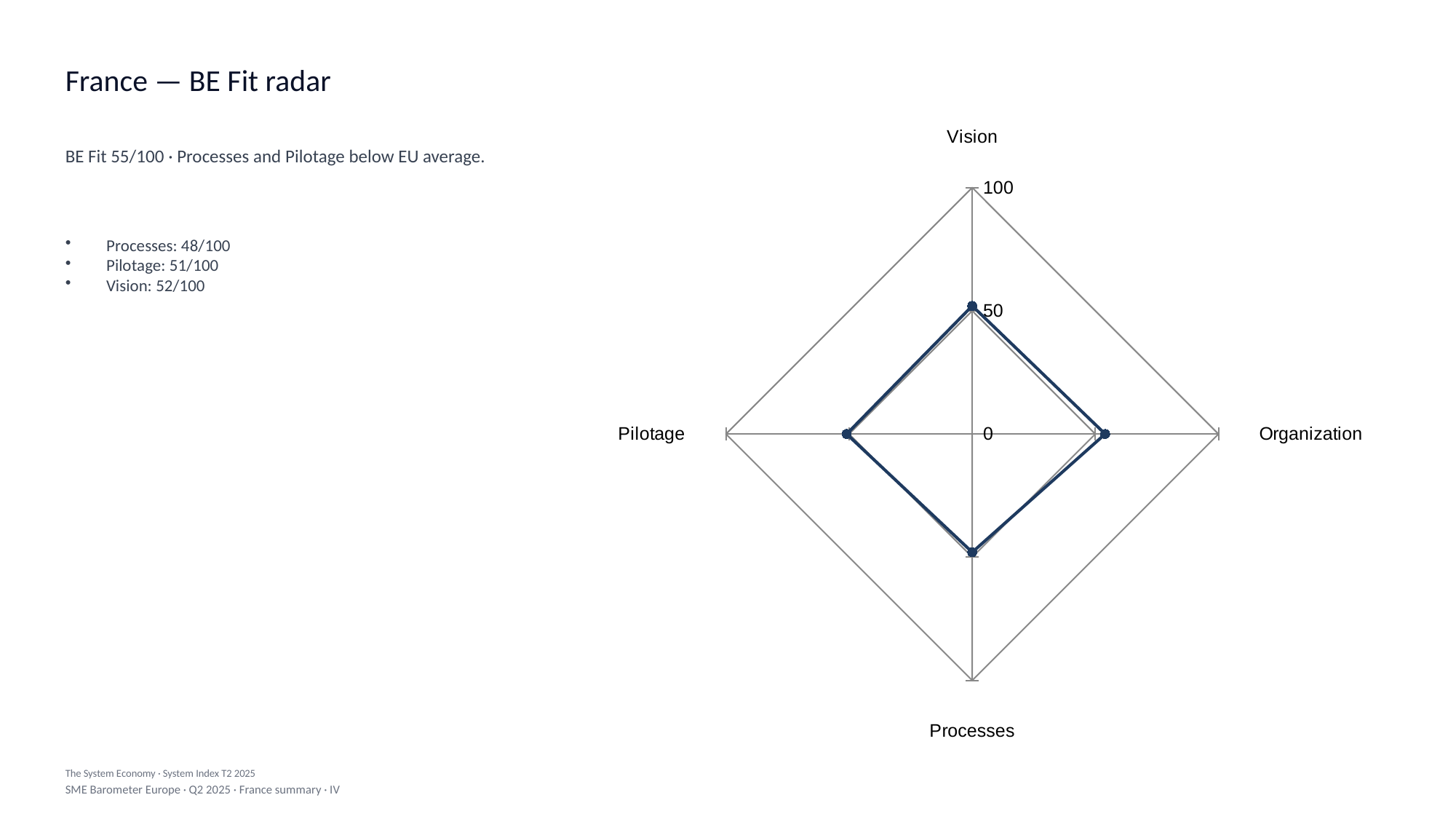

France — BE Fit radar
BE Fit 55/100 · Processes and Pilotage below EU average.

### Chart

| Category | France |
|---|---|
| Vision | 52.0 |
| Organization | 54.0 |
| Processes | 48.0 |
| Pilotage | 51.0 |
Processes: 48/100
Pilotage: 51/100
Vision: 52/100
The System Economy · System Index T2 2025
SME Barometer Europe · Q2 2025 · France summary · IV